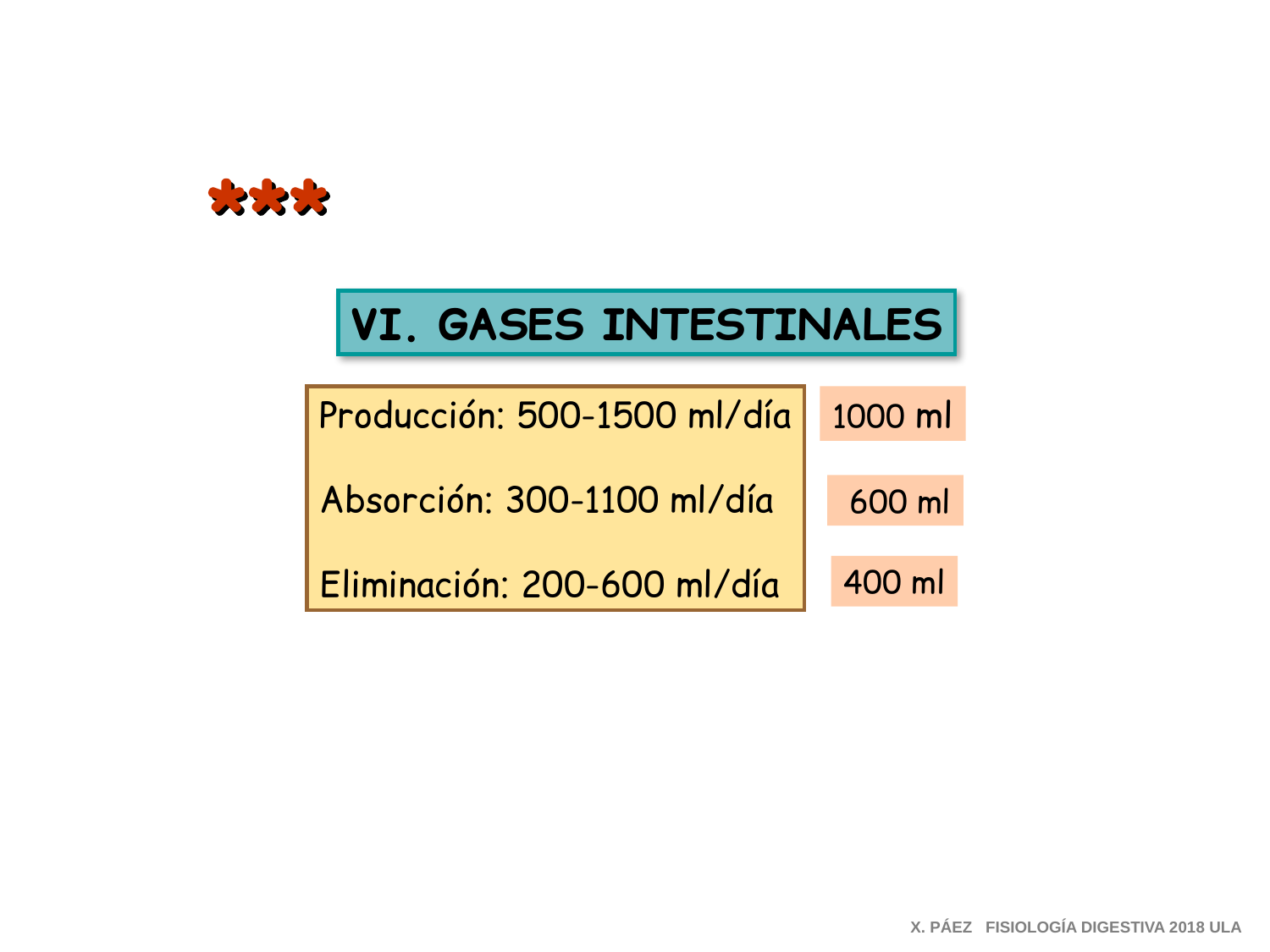

***
VI. GASES INTESTINALES
Producción: 500-1500 ml/día

Absorción: 300-1100 ml/día

Eliminación: 200-600 ml/día
1000 ml
 600 ml
400 ml
X. PÁEZ   FISIOLOGÍA DIGESTIVA 2018 ULA